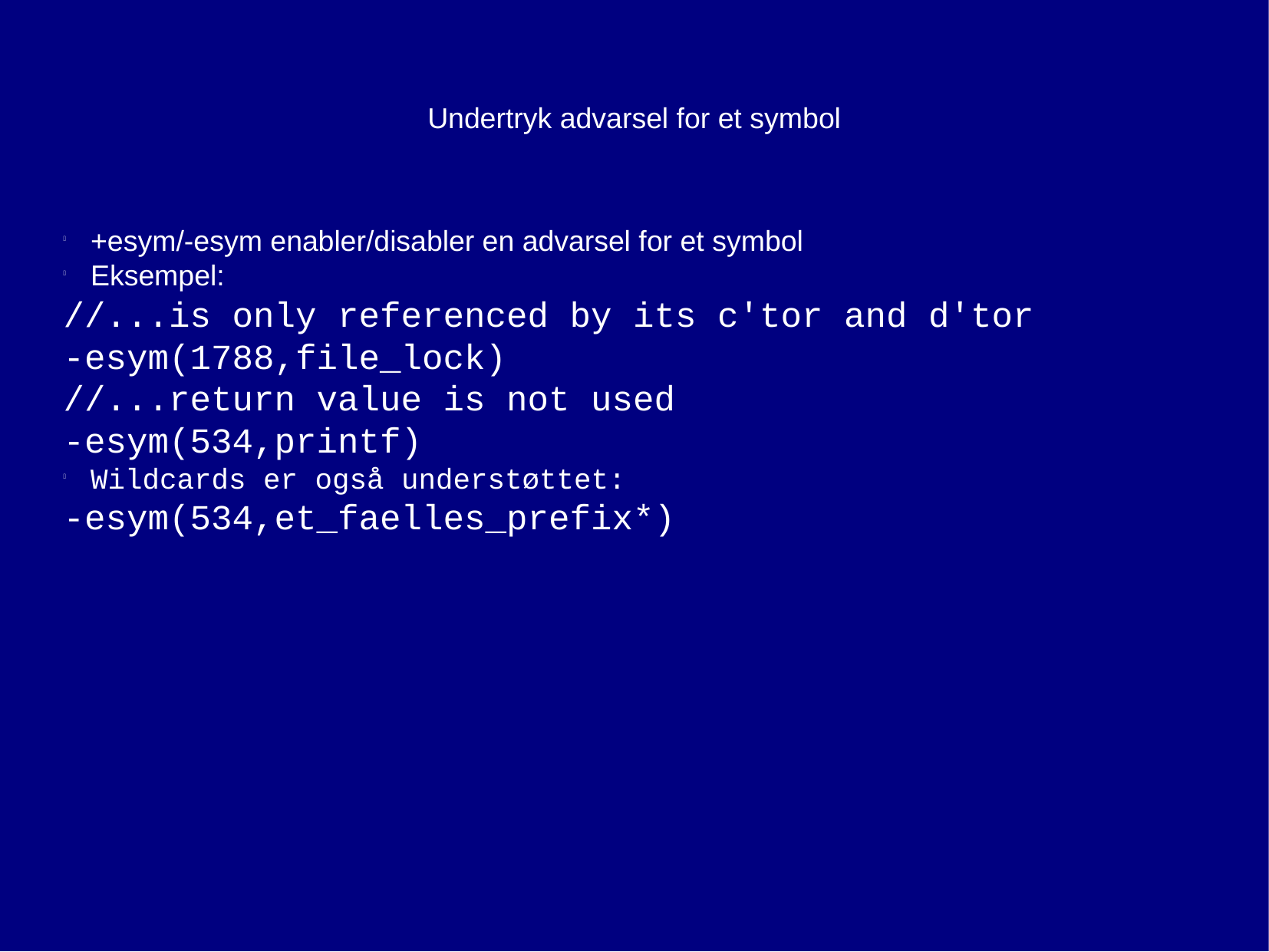

Undertryk advarsel for et symbol
+esym/-esym enabler/disabler en advarsel for et symbol
Eksempel:
//...is only referenced by its c'tor and d'tor
-esym(1788,file_lock)
//...return value is not used
-esym(534,printf)
Wildcards er også understøttet:
-esym(534,et_faelles_prefix*)